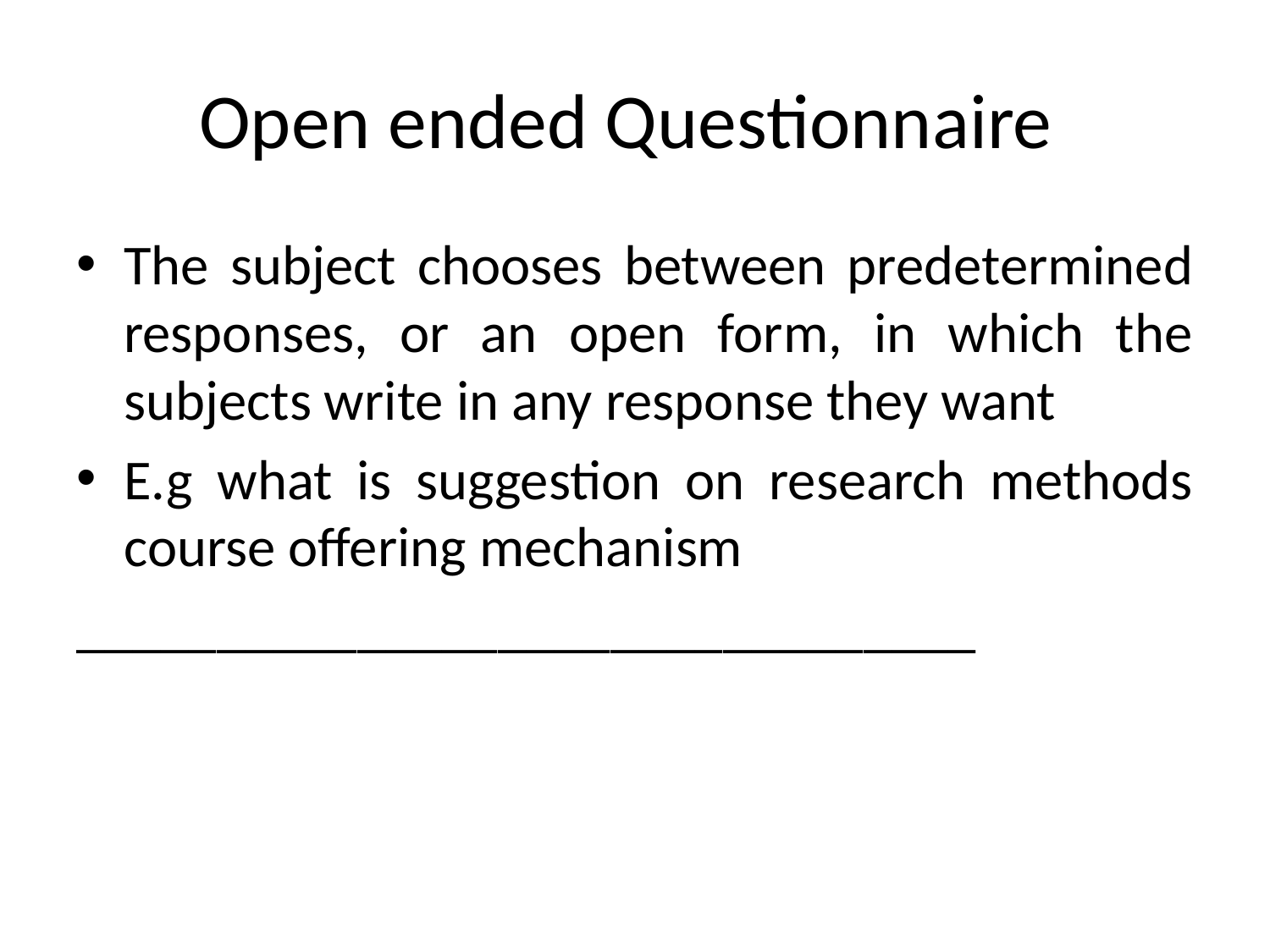

# Open ended Questionnaire
The subject chooses between predetermined responses, or an open form, in which the subjects write in any response they want
E.g what is suggestion on research methods course offering mechanism
________________________________